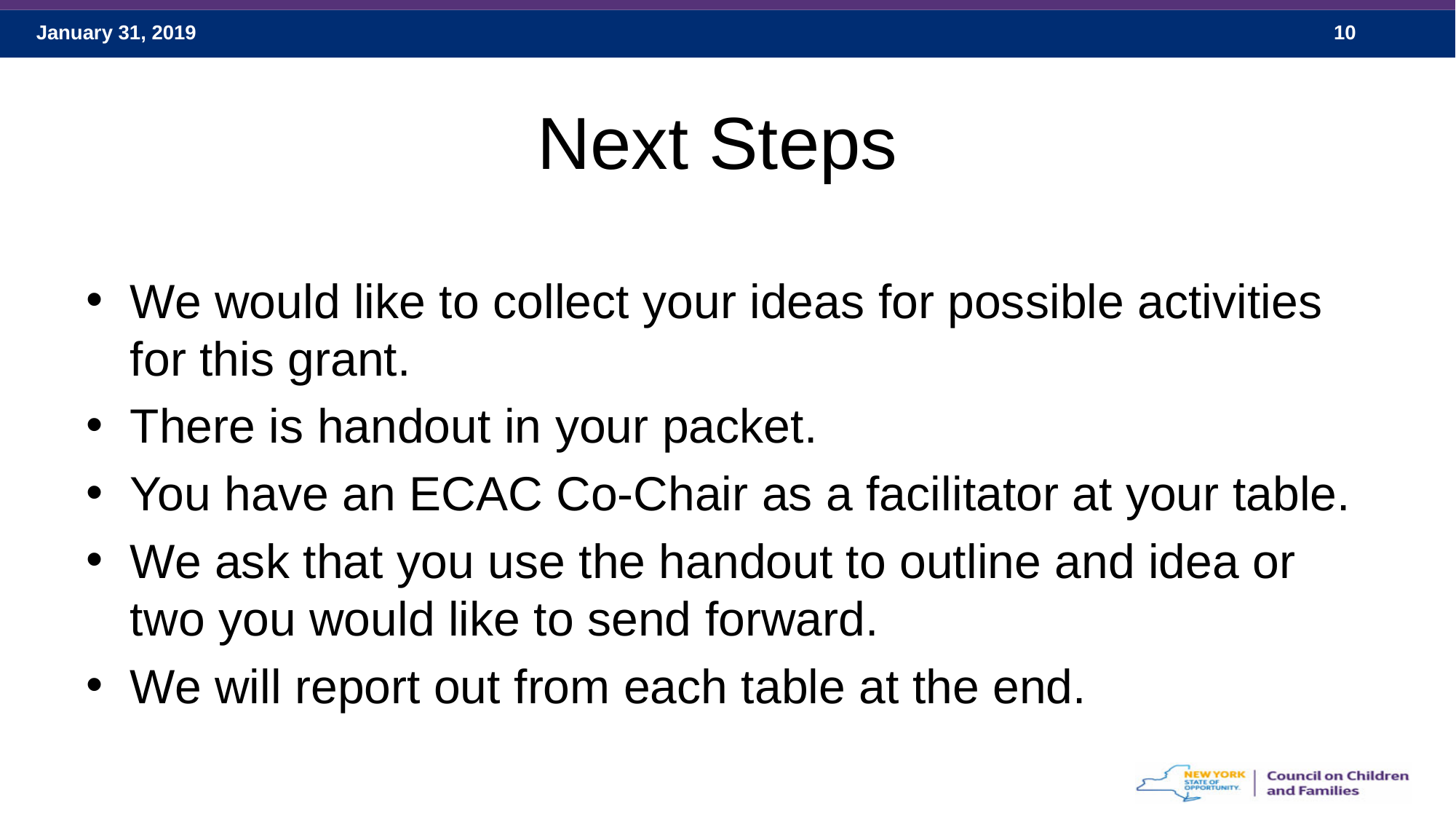

# Next Steps
We would like to collect your ideas for possible activities for this grant.
There is handout in your packet.
You have an ECAC Co-Chair as a facilitator at your table.
We ask that you use the handout to outline and idea or two you would like to send forward.
We will report out from each table at the end.